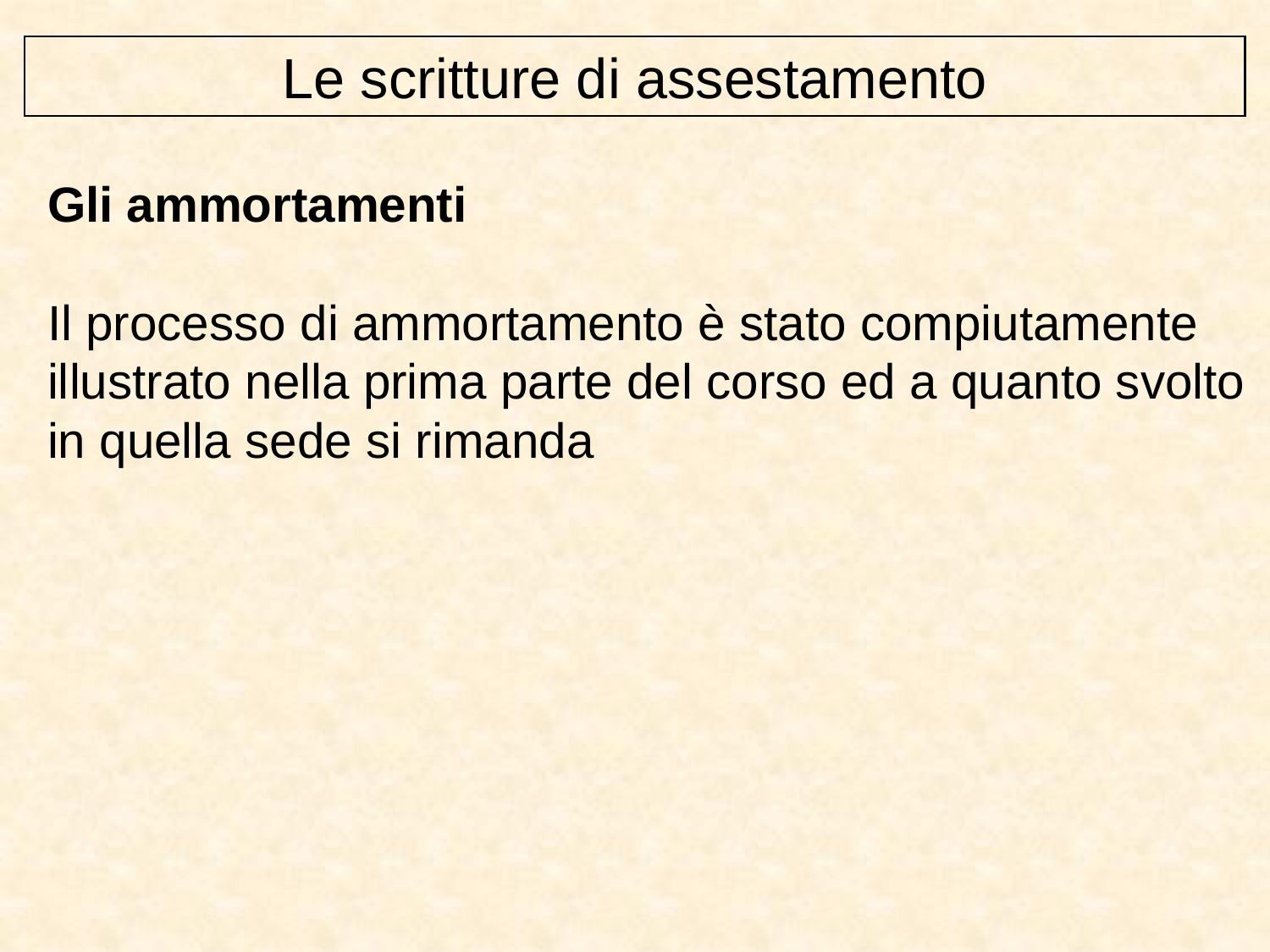

Le scritture di assestamento
Gli ammortamenti

Il processo di ammortamento è stato compiutamente illustrato nella prima parte del corso ed a quanto svolto in quella sede si rimanda